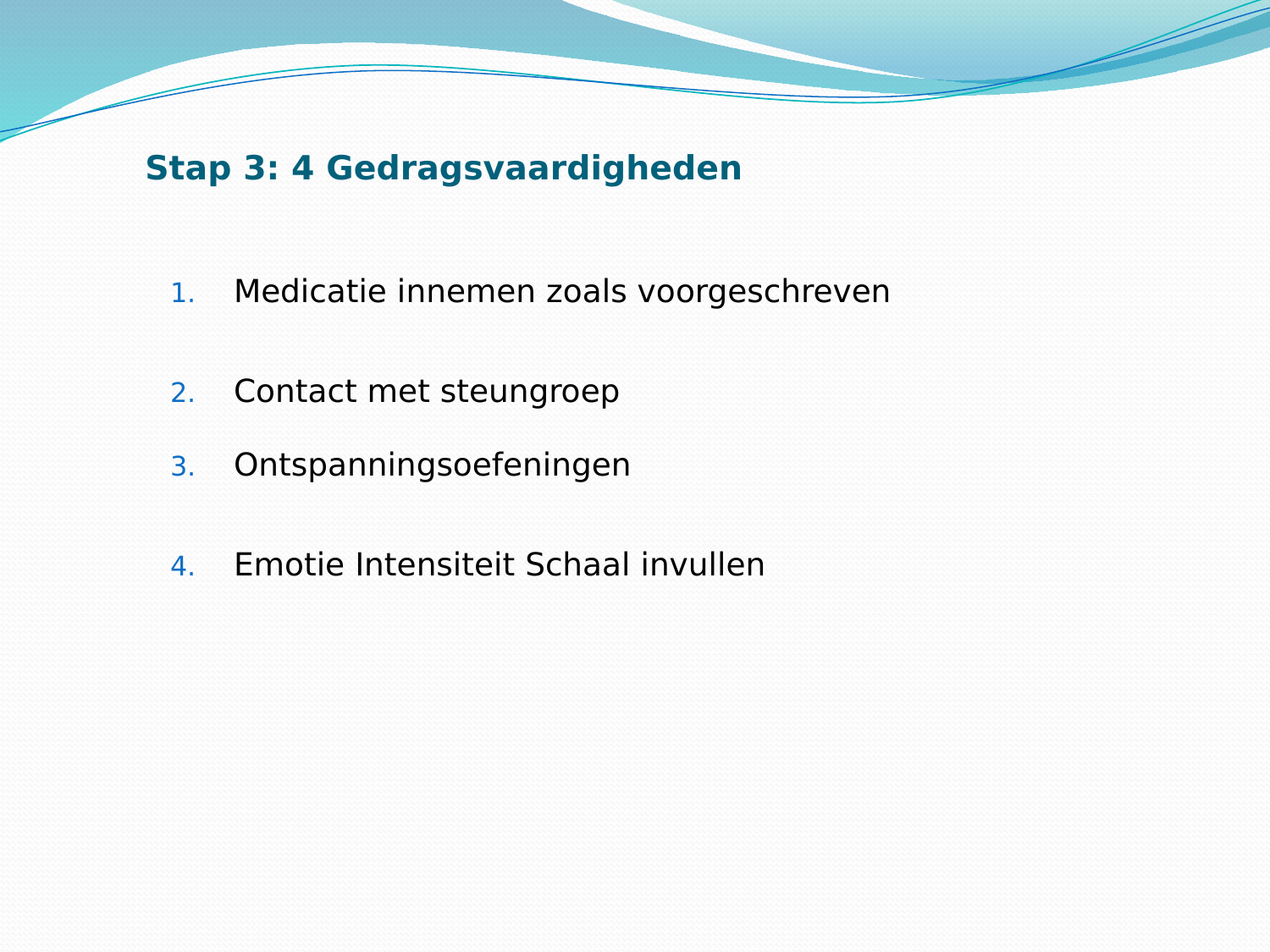

# Stap 3: 4 Gedragsvaardigheden

Medicatie innemen zoals voorgeschreven

Contact met steungroep

Ontspanningsoefeningen

Emotie Intensiteit Schaal invullen